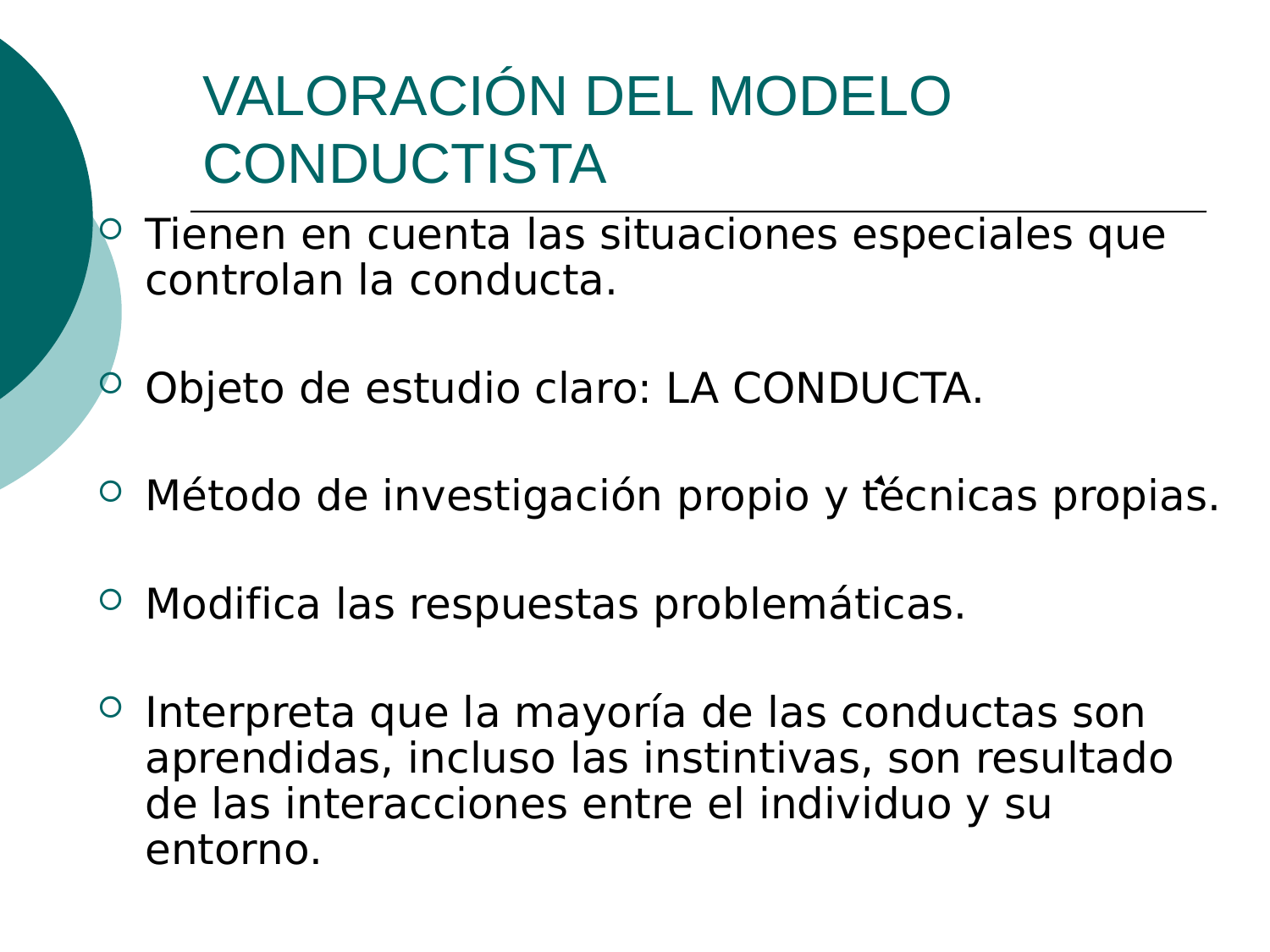

# VALORACIÓN DEL MODELO CONDUCTISTA
Tienen en cuenta las situaciones especiales que controlan la conducta.

Objeto de estudio claro: LA CONDUCTA.

Método de investigación propio y técnicas propias.

Modifica las respuestas problemáticas.

Interpreta que la mayoría de las conductas son aprendidas, incluso las instintivas, son resultado de las interacciones entre el individuo y su entorno.